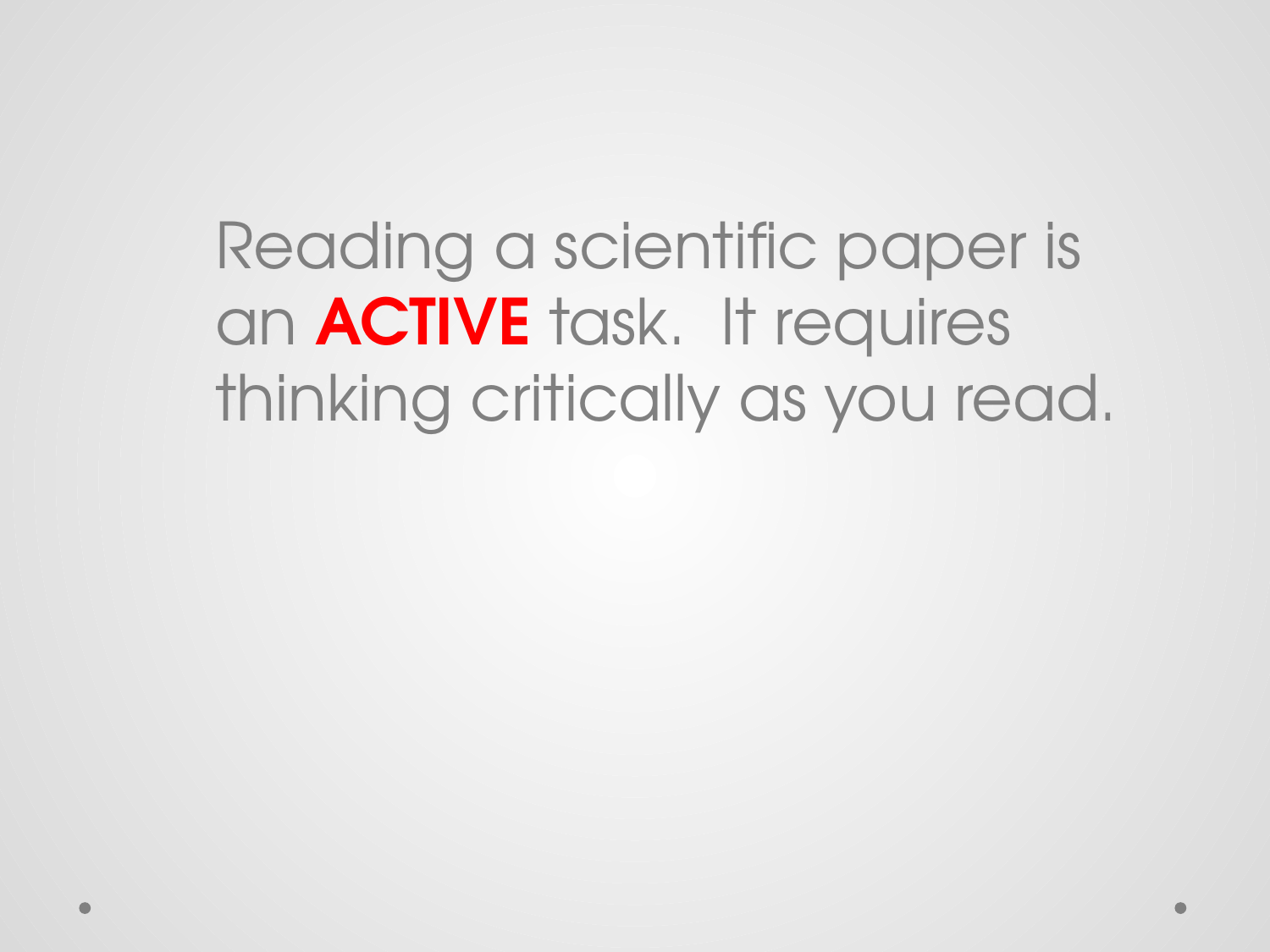

Reading a scientific paper is an ACTIVE task.  It requires thinking critically as you read.